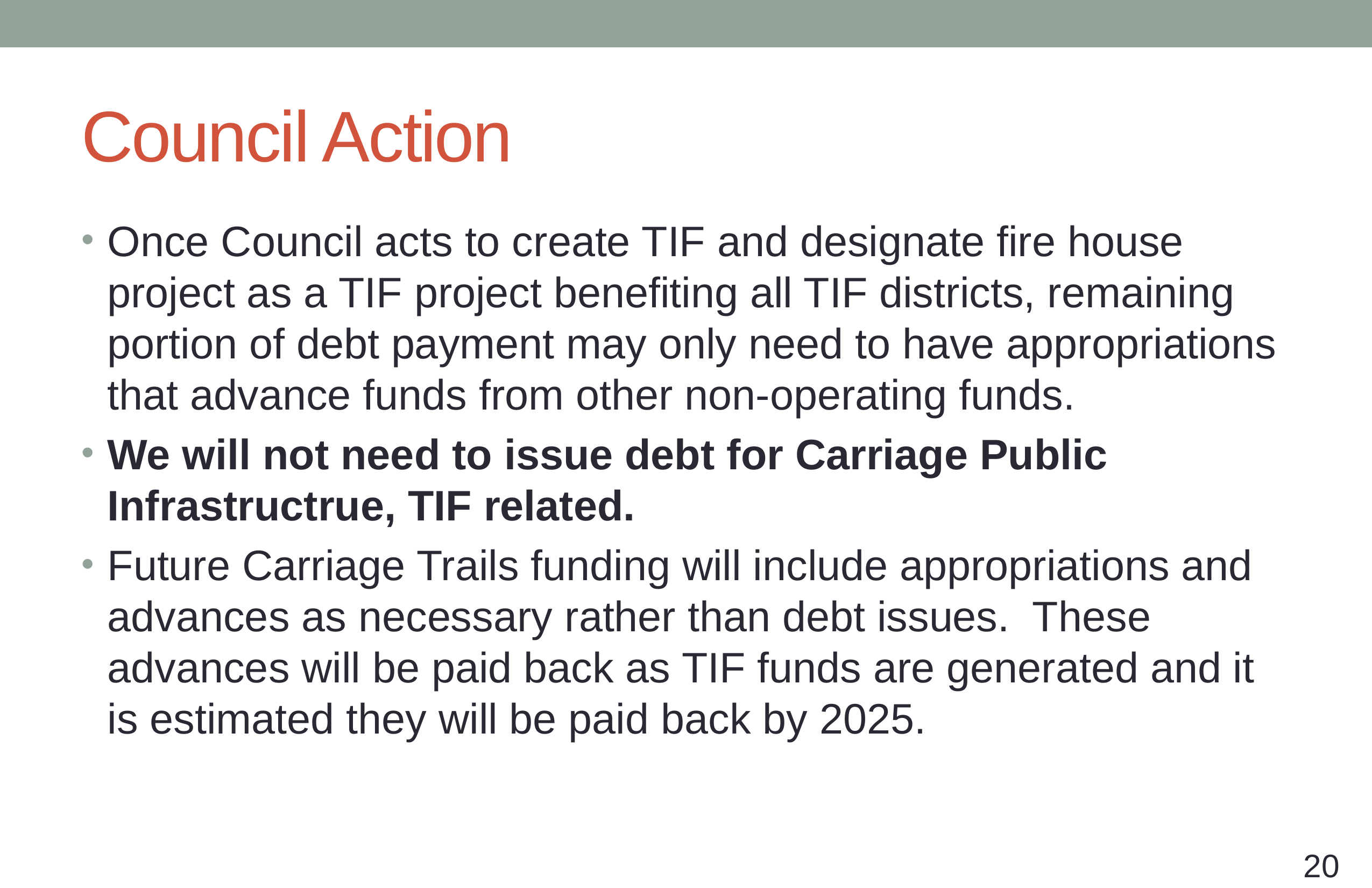

# Council Action
Once Council acts to create TIF and designate fire house project as a TIF project benefiting all TIF districts, remaining portion of debt payment may only need to have appropriations that advance funds from other non-operating funds.
We will not need to issue debt for Carriage Public Infrastructrue, TIF related.
Future Carriage Trails funding will include appropriations and advances as necessary rather than debt issues.  These advances will be paid back as TIF funds are generated and it is estimated they will be paid back by 2025.

20